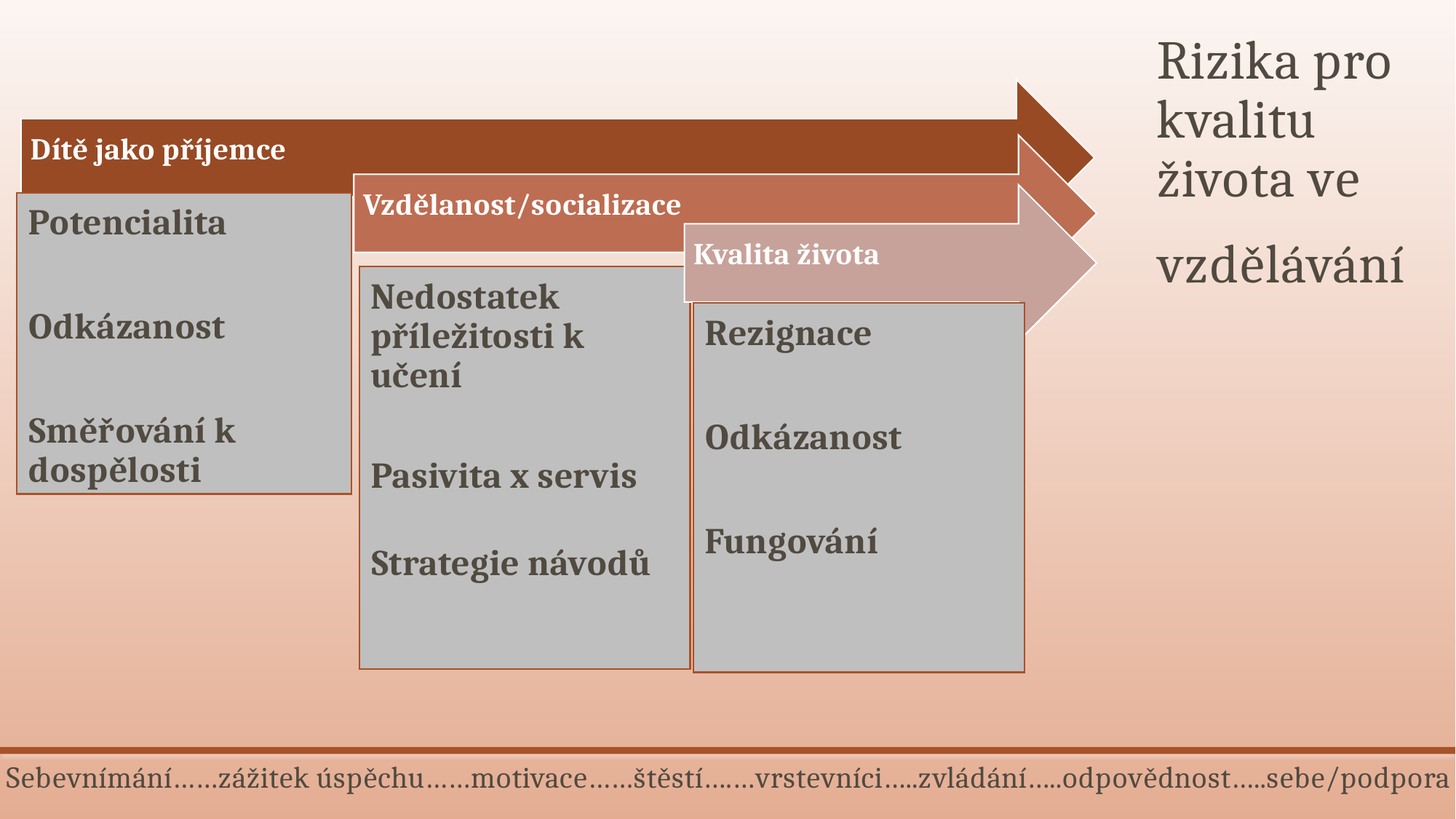

Dítě jako příjemce
Potencialita

Odkázanost

Směřování k dospělosti
Vzdělanost/socializace
Nedostatek příležitosti k učení

Pasivita x servis

Strategie návodů

Kvalita života
Rezignace

Odkázanost

Fungování
Rizika pro kvalitu života ve
vzdělávání
Sebevnímání……zážitek úspěchu……motivace……štěstí….…vrstevníci…..zvládání…..odpovědnost…..sebe/podpora